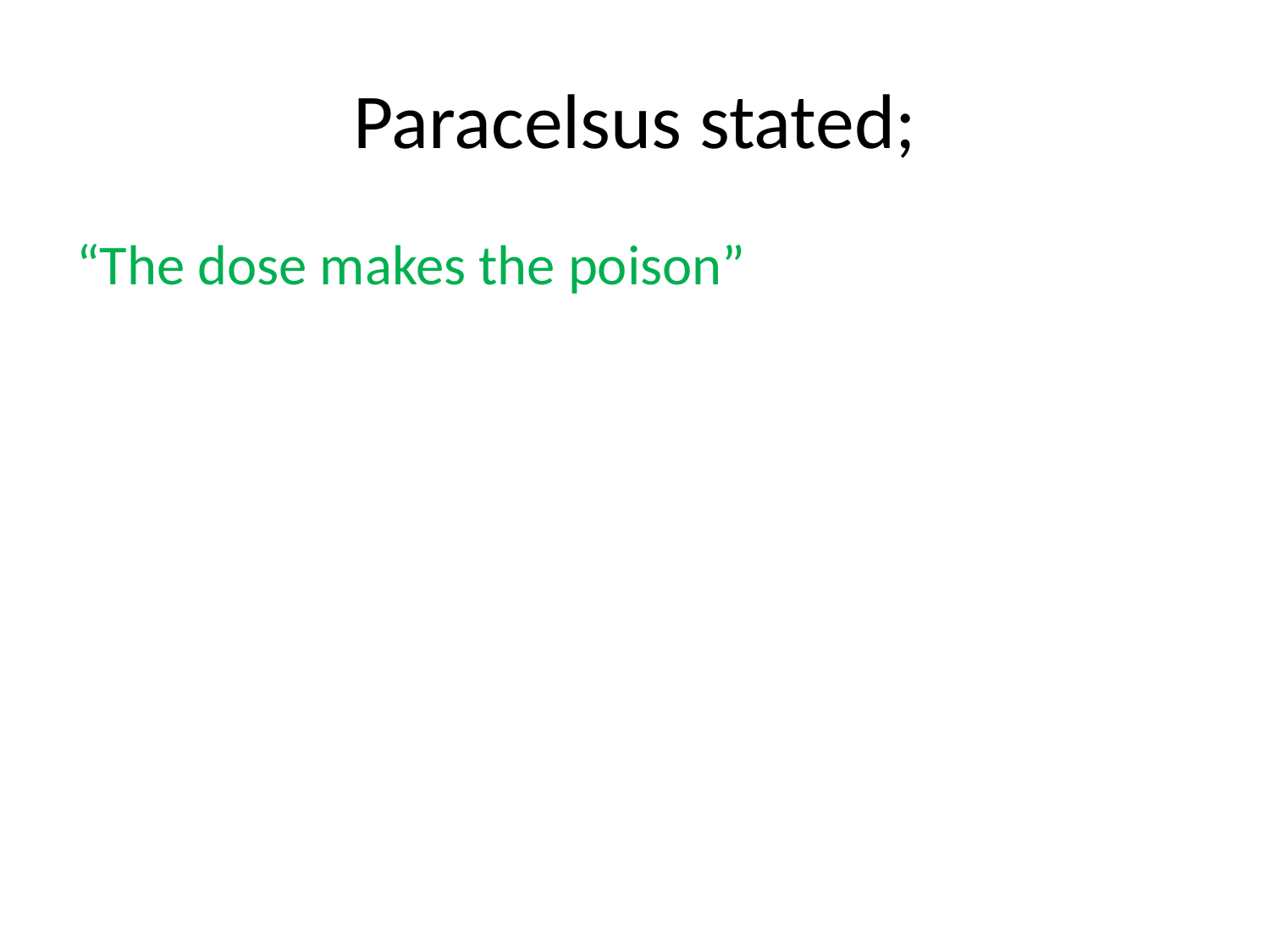

# Paracelsus stated;
“The dose makes the poison”